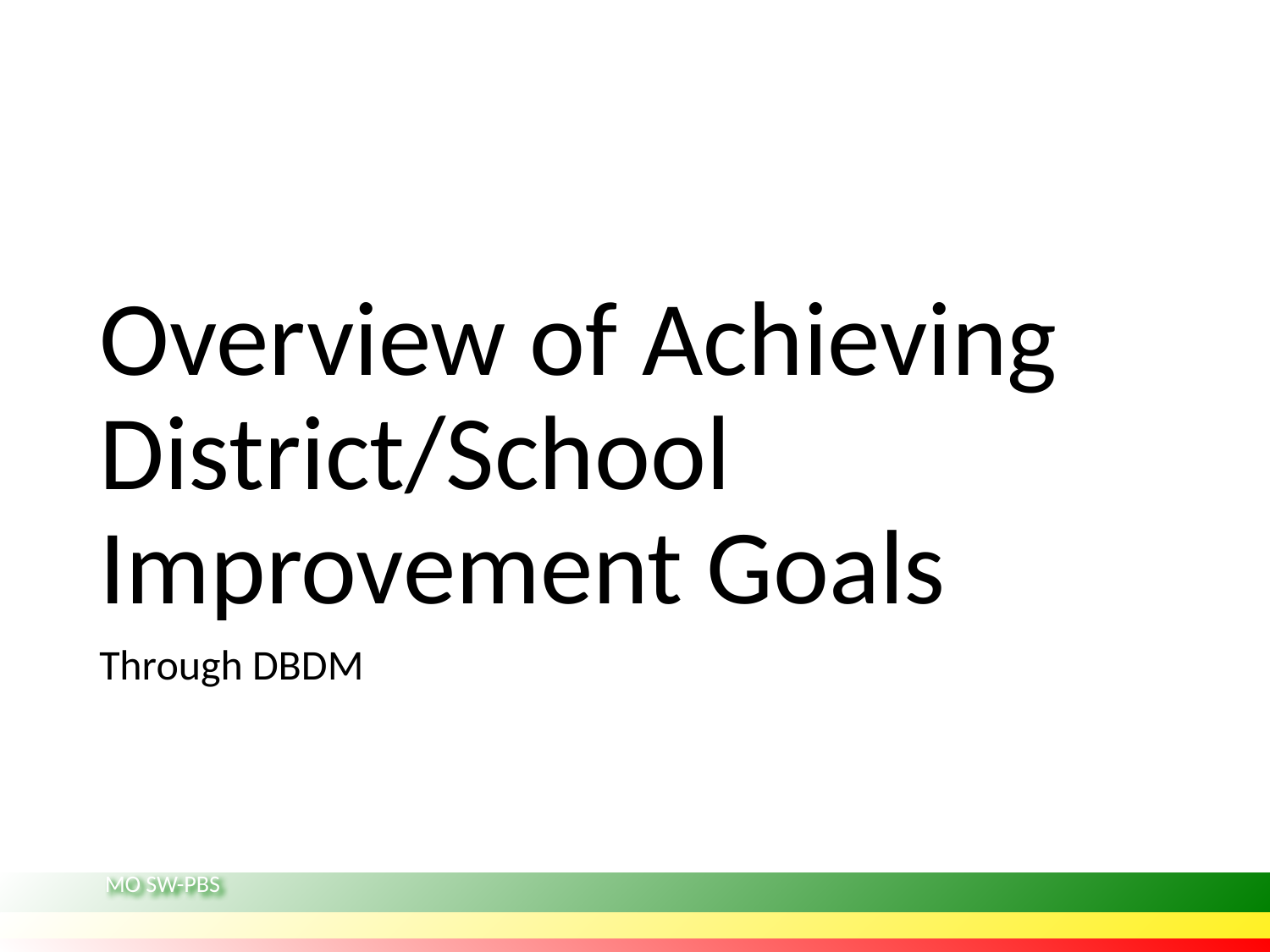

# Overview of Achieving District/School Improvement Goals
Through DBDM